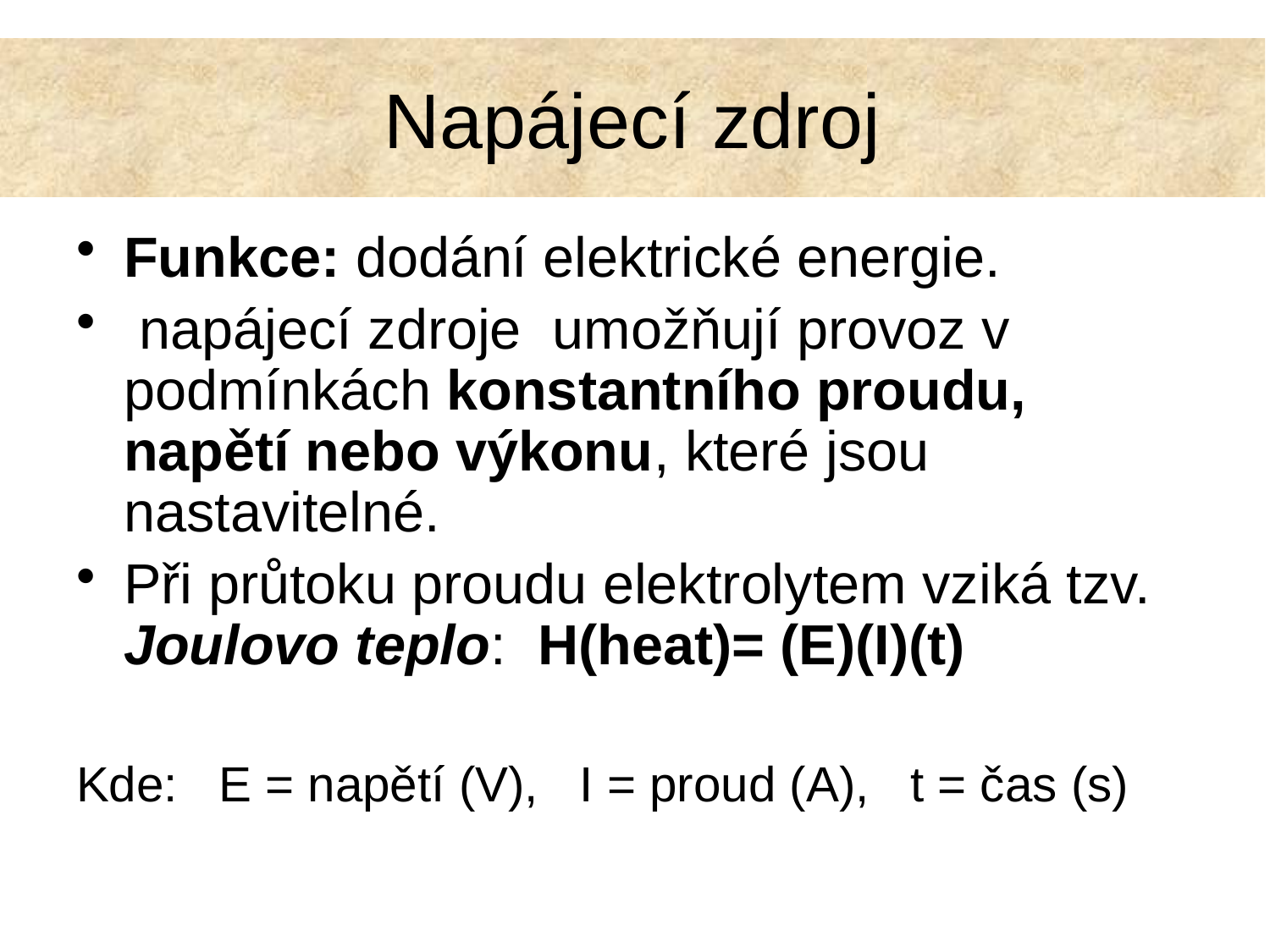

# Napájecí zdroj
Funkce: dodání elektrické energie.
 napájecí zdroje  umožňují provoz v podmínkách konstantního proudu, napětí nebo výkonu, které jsou nastavitelné.
Při průtoku proudu elektrolytem vziká tzv. Joulovo teplo:  H(heat)= (E)(I)(t)

Kde:   E = napětí (V),   I = proud (A),   t = čas (s)